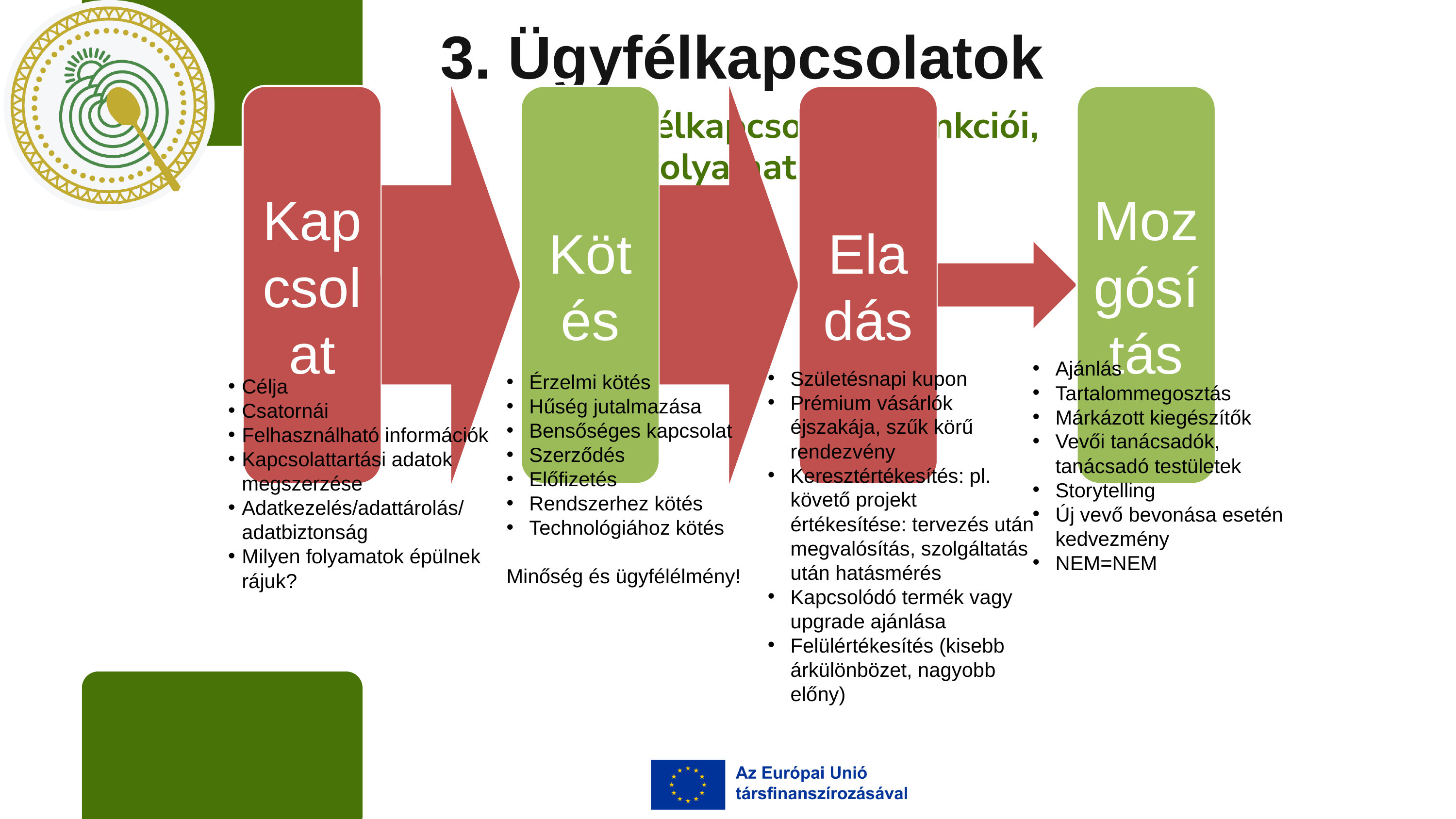

3. Ügyfélkapcsolatok
Kapcsolat
Eladás
Mozgósítás
Kötés
Az ügyfélkapcsolatok funkciói, folyamatszinten

Ajánlás
Tartalommegosztás
Márkázott kiegészítők
Vevői tanácsadók, tanácsadó testületek
Storytelling
Új vevő bevonása esetén kedvezmény
NEM=NEM
Születésnapi kupon
Prémium vásárlók éjszakája, szűk körű rendezvény
Keresztértékesítés: pl. követő projekt értékesítése: tervezés után megvalósítás, szolgáltatás után hatásmérés
Kapcsolódó termék vagy upgrade ajánlása
Felülértékesítés (kisebb árkülönbözet, nagyobb előny)
Érzelmi kötés
Hűség jutalmazása
Bensőséges kapcsolat
Szerződés
Előfizetés
Rendszerhez kötés
Technológiához kötés

Minőség és ügyfélélmény!
Célja
Csatornái
Felhasználható információk
Kapcsolattartási adatok megszerzése
Adatkezelés/adattárolás/adatbiztonság
Milyen folyamatok épülnek rájuk?